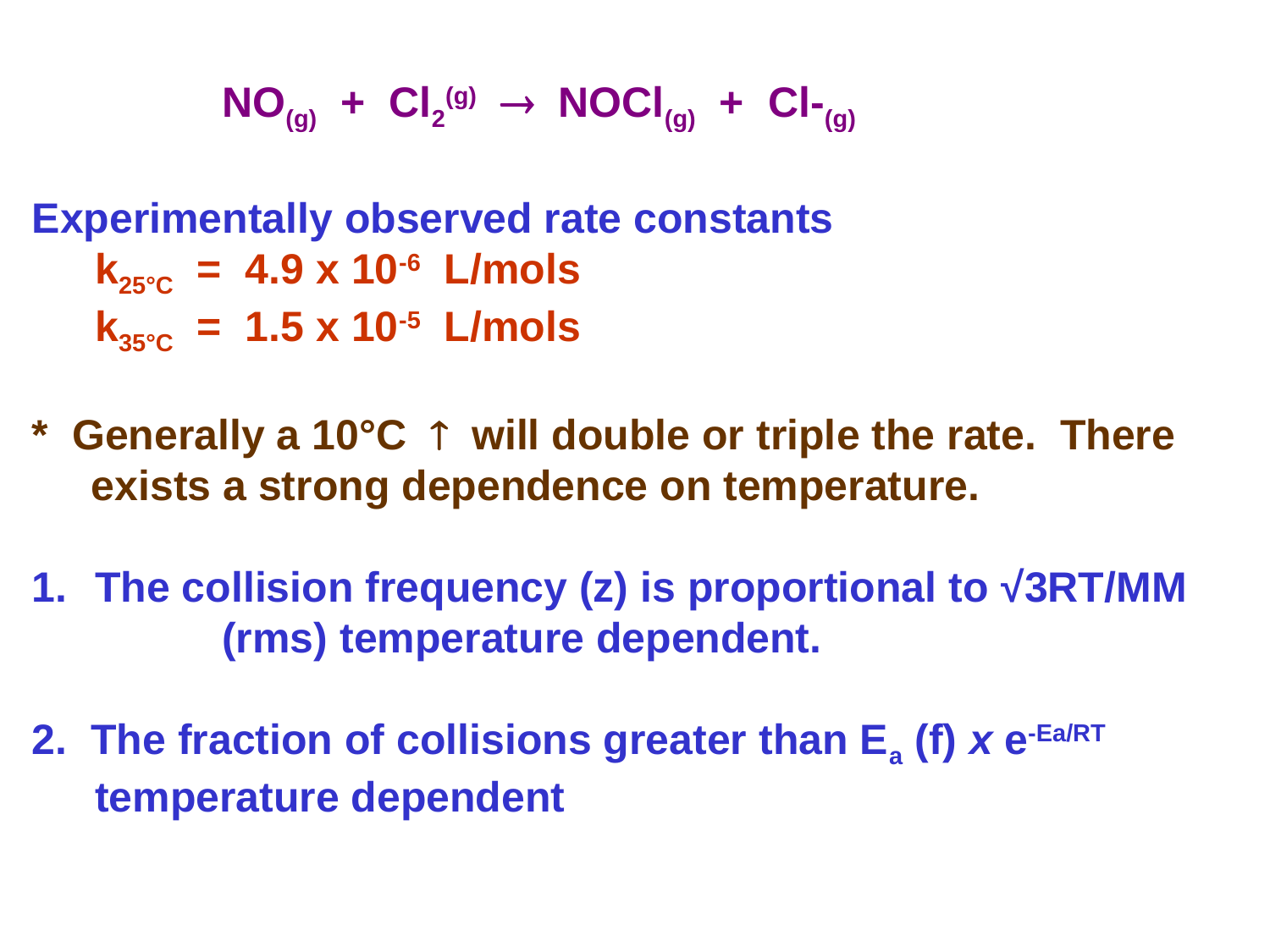

NO(g)  +  Cl2(g)  →  NOCl(g)  +  Cl-(g)

Experimentally observed rate constants
	k25°C  =  4.9 x 10-6  L/mols
	k35°C  =  1.5 x 10-5  L/mols

*  Generally a 10°C  ↑  will double or triple the rate.  There
     exists a strong dependence on temperature.

The collision frequency (z) is proportional to √3RT/MM
		(rms) temperature dependent.

2.  The fraction of collisions greater than Ea (f) x e-Ea/RT
	temperature dependent